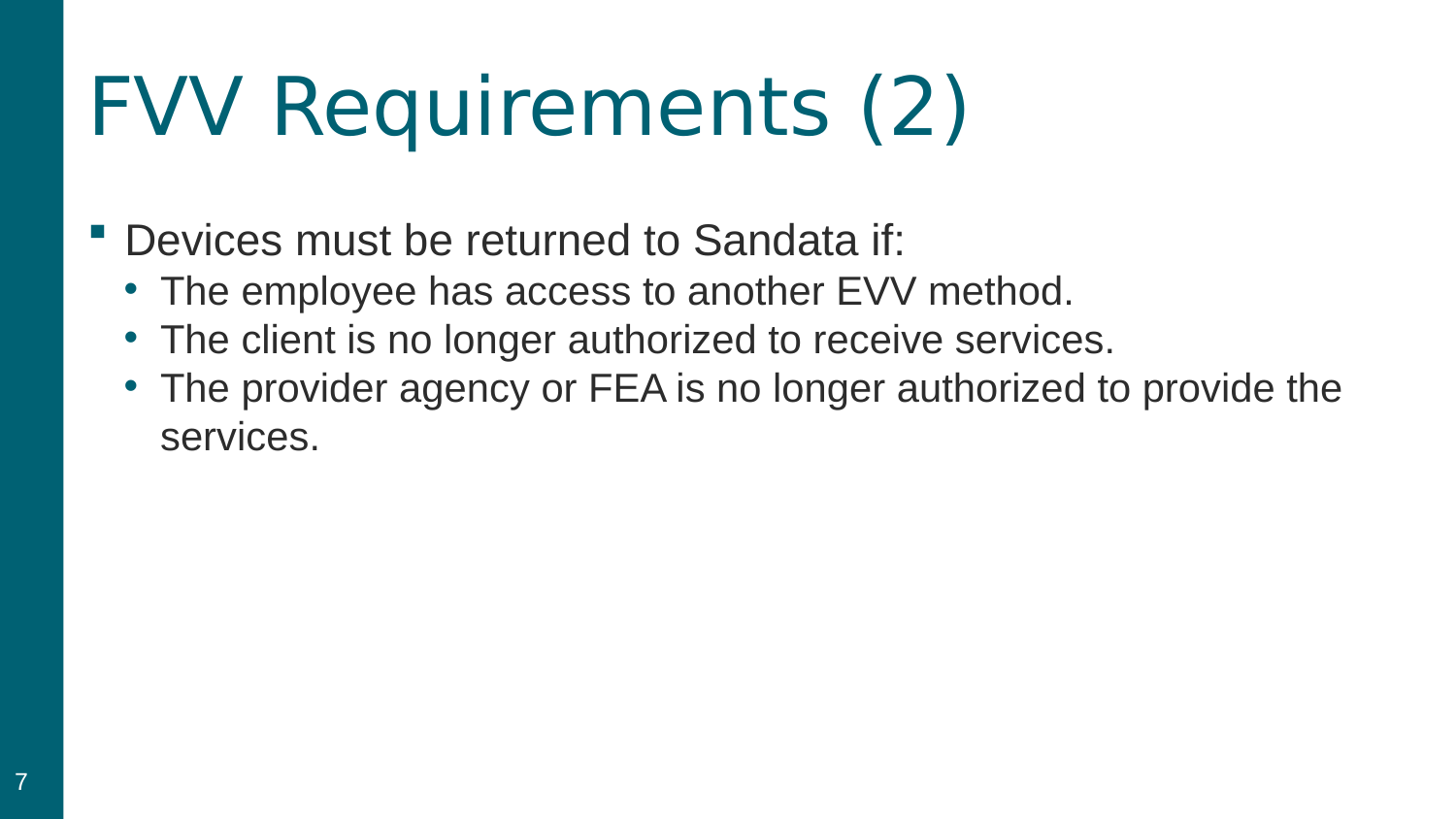

# FVV Requirements (2)
Devices must be returned to Sandata if:
The employee has access to another EVV method.
The client is no longer authorized to receive services.
The provider agency or FEA is no longer authorized to provide the services.

7